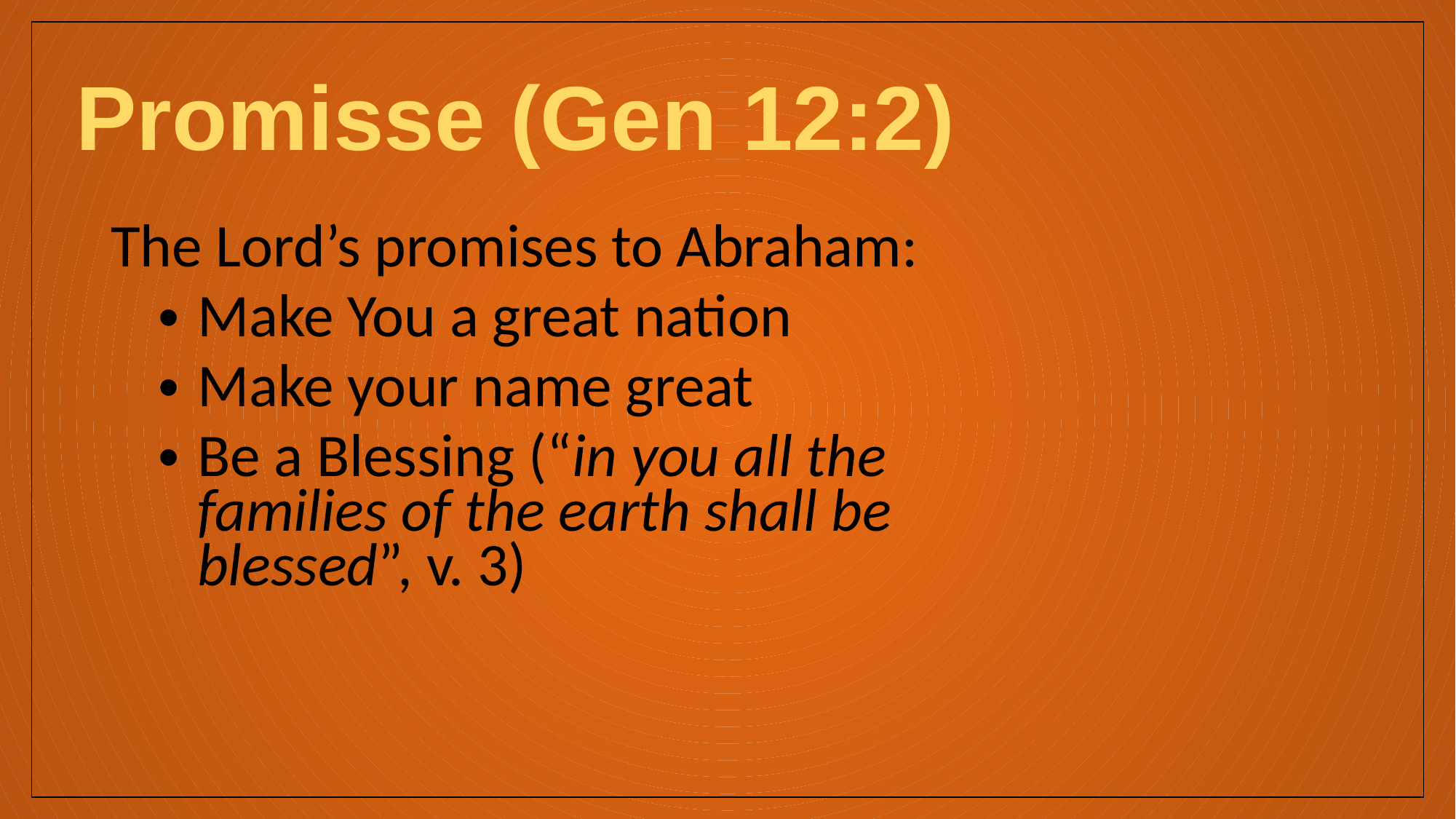

# Promisse (Gen 12:2)
The Lord’s promises to Abraham:
Make You a great nation
Make your name great
Be a Blessing (“in you all the families of the earth shall be blessed”, v. 3)